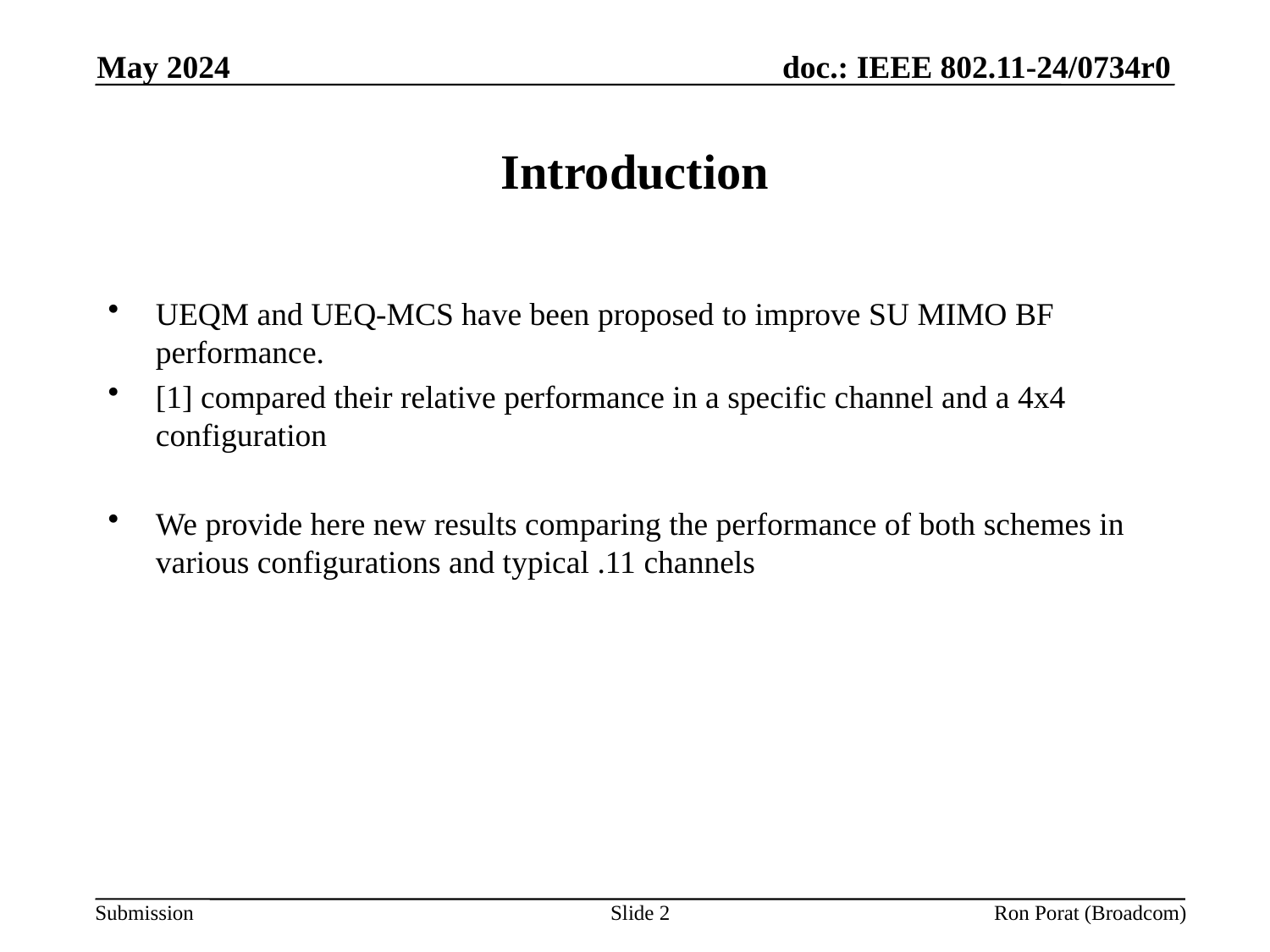

May 2024
# Introduction

UEQM and UEQ-MCS have been proposed to improve SU MIMO BF performance.
[1] compared their relative performance in a specific channel and a 4x4 configuration

We provide here new results comparing the performance of both schemes in various configurations and typical .11 channels

Slide 2
Ron Porat (Broadcom)